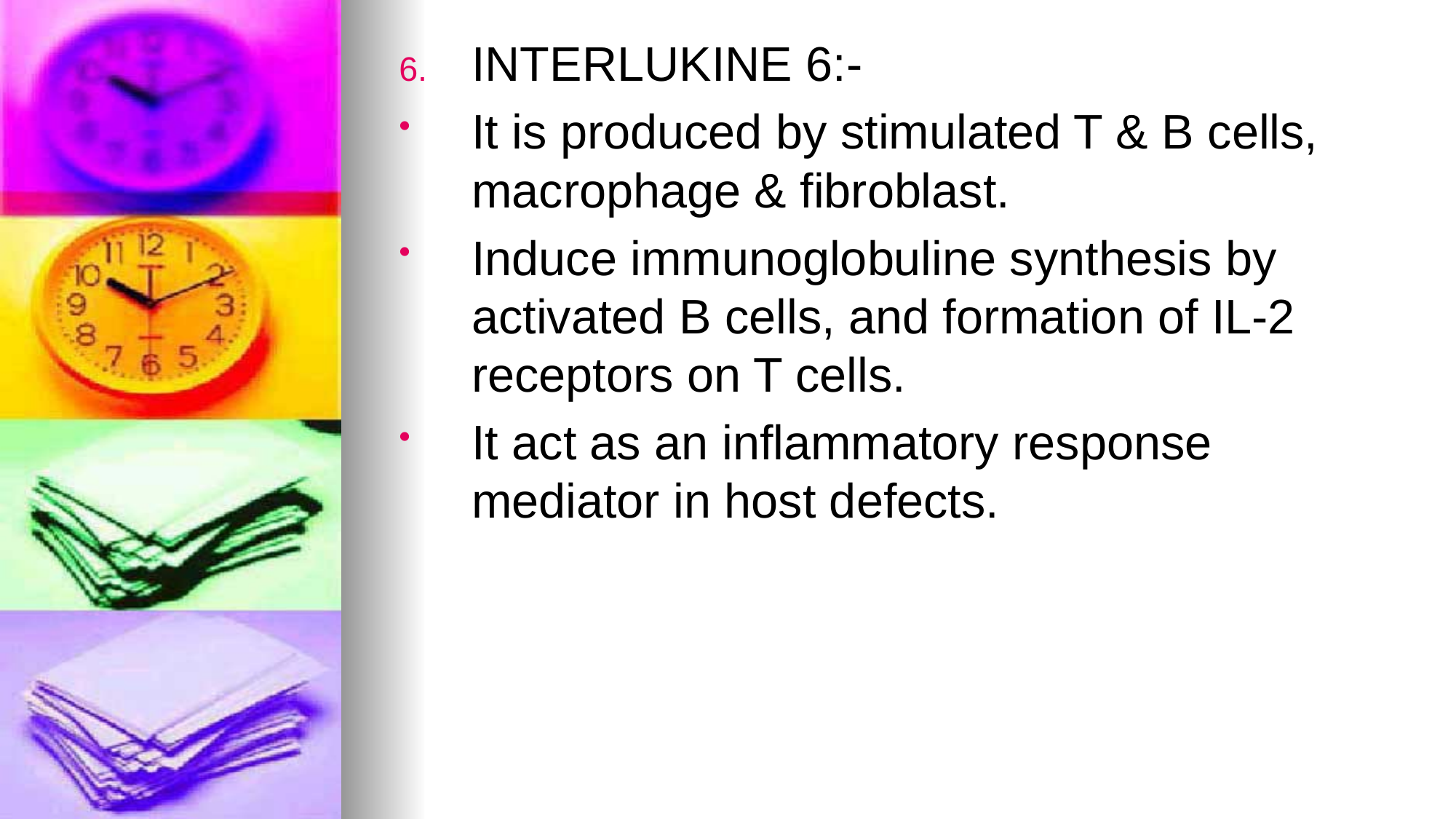

INTERLUKINE 6:-
It is produced by stimulated T & B cells, macrophage & fibroblast.
Induce immunoglobuline synthesis by activated B cells, and formation of IL-2 receptors on T cells.
It act as an inflammatory response mediator in host defects.